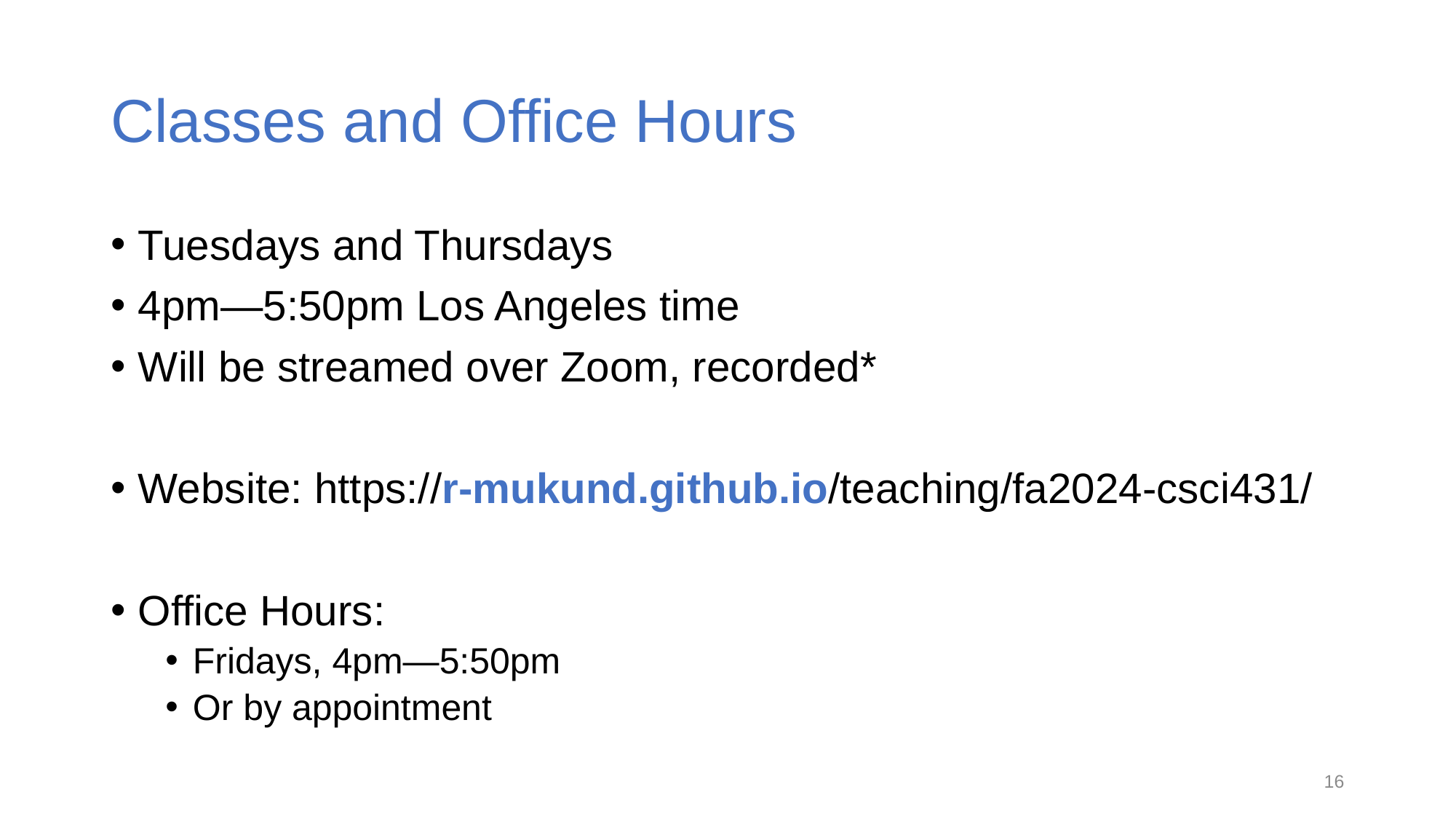

# Classes and Office Hours
Tuesdays and Thursdays
4pm—5:50pm Los Angeles time
Will be streamed over Zoom, recorded*

Website: https://r-mukund.github.io/teaching/fa2024-csci431/

Office Hours:
Fridays, 4pm—5:50pm
Or by appointment
16